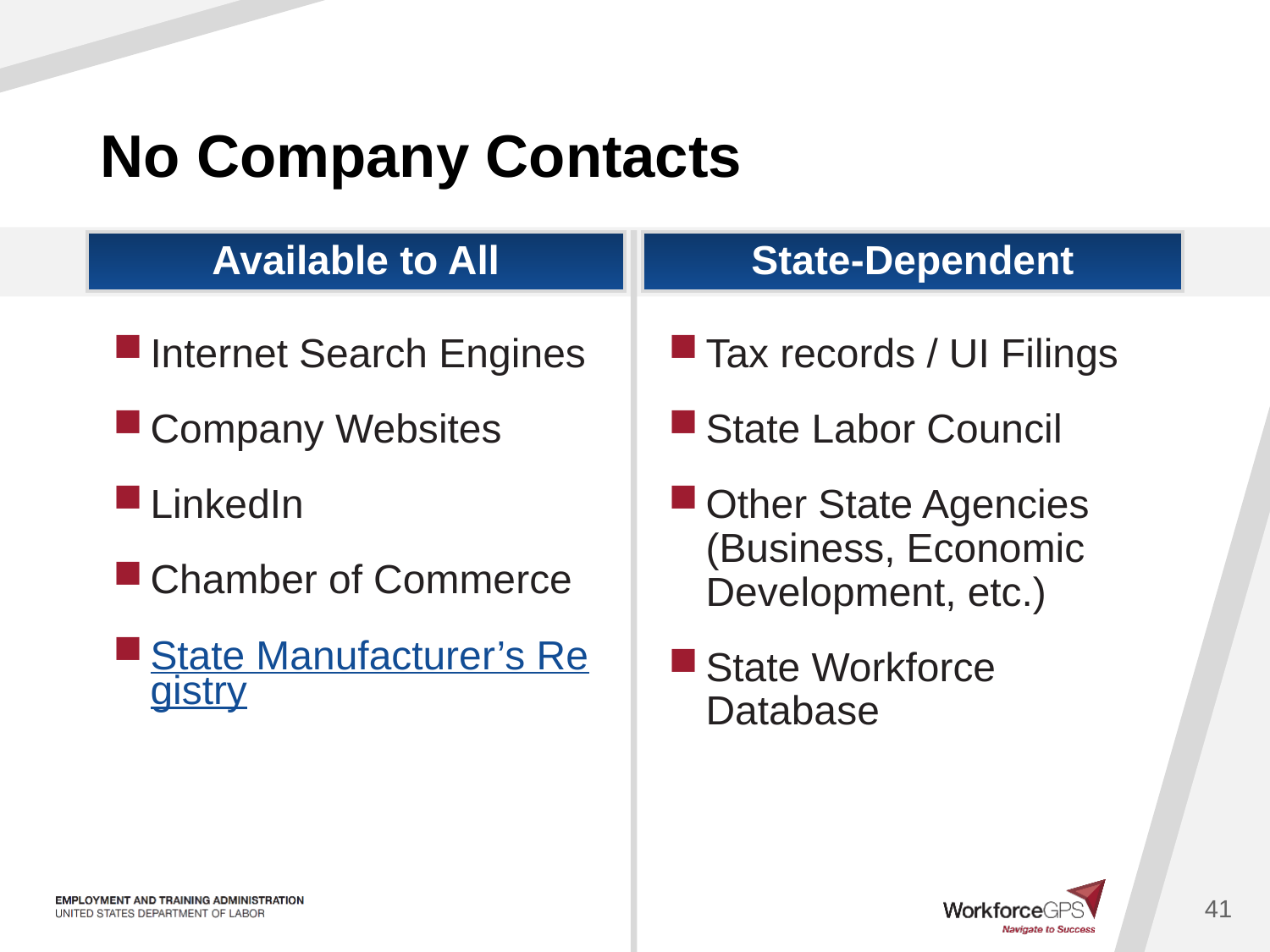

# No Company Contacts
Available to All
State-Dependent
Internet Search Engines
Company Websites
LinkedIn
Chamber of Commerce
State Manufacturer’s Registry

Tax records / UI Filings
State Labor Council
Other State Agencies (Business, Economic Development, etc.)
State Workforce Database
41